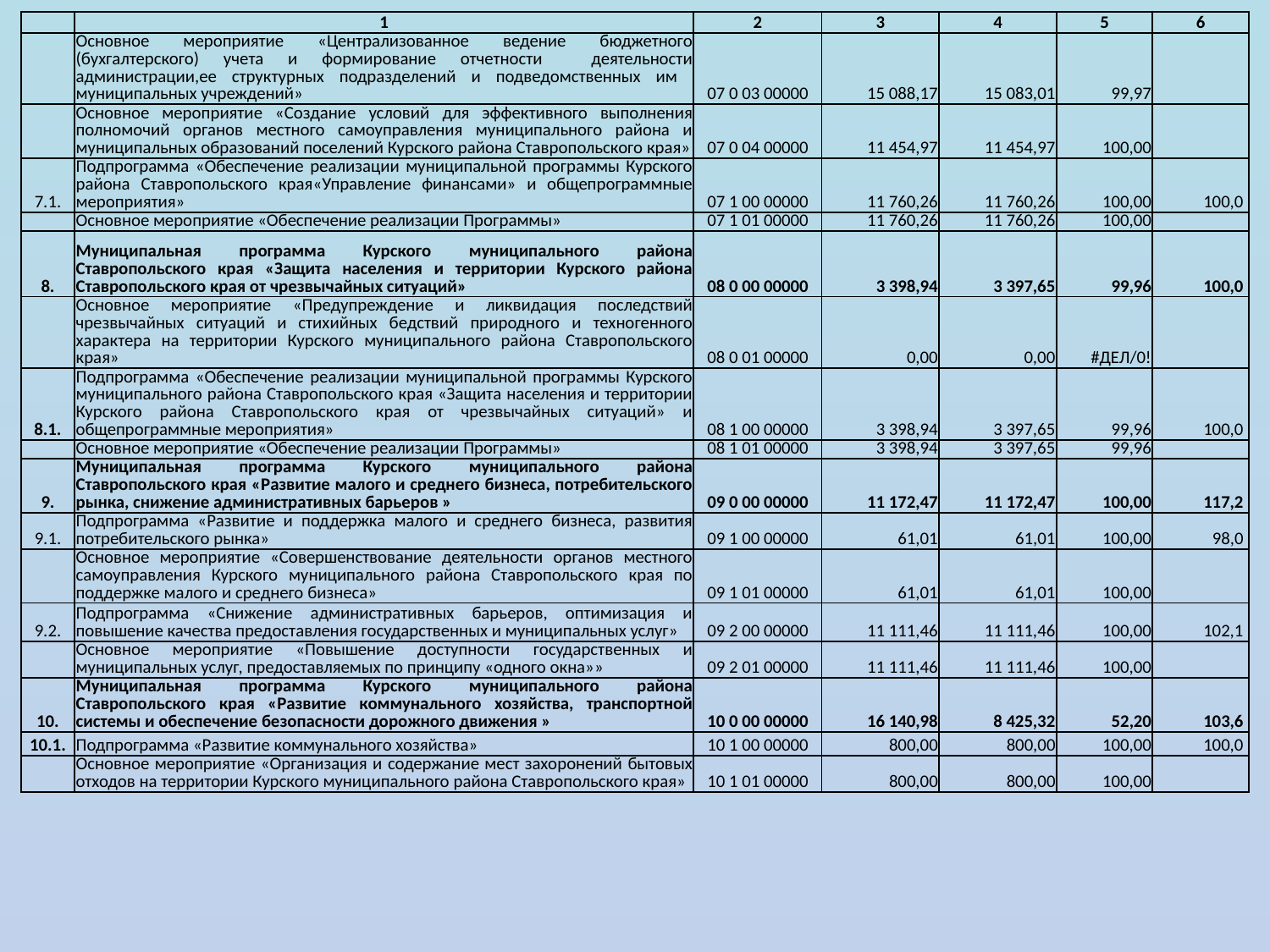

|  | 1 | 2 | 3 | 4 | 5 | 6 |
| --- | --- | --- | --- | --- | --- | --- |
|  | Основное мероприятие «Централизованное ведение бюджетного (бухгалтерского) учета и формирование отчетности деятельности администрации,ее структурных подразделений и подведомственных им муниципальных учреждений» | 07 0 03 00000 | 15 088,17 | 15 083,01 | 99,97 |  |
|  | Основное мероприятие «Создание условий для эффективного выполнения полномочий органов местного самоуправления муниципального района и муниципальных образований поселений Курского района Ставропольского края» | 07 0 04 00000 | 11 454,97 | 11 454,97 | 100,00 |  |
| 7.1. | Подпрограмма «Обеспечение реализации муниципальной программы Курского района Ставропольского края«Управление финансами» и общепрограммные мероприятия» | 07 1 00 00000 | 11 760,26 | 11 760,26 | 100,00 | 100,0 |
|  | Основное мероприятие «Обеспечение реализации Программы» | 07 1 01 00000 | 11 760,26 | 11 760,26 | 100,00 |  |
| 8. | Муниципальная программа Курского муниципального района Ставропольского края «Защита населения и территории Курского района Ставропольского края от чрезвычайных ситуаций» | 08 0 00 00000 | 3 398,94 | 3 397,65 | 99,96 | 100,0 |
|  | Основное мероприятие «Предупреждение и ликвидация последствий чрезвычайных ситуаций и стихийных бедствий природного и техногенного характера на территории Курского муниципального района Ставропольского края» | 08 0 01 00000 | 0,00 | 0,00 | #ДЕЛ/0! |  |
| 8.1. | Подпрограмма «Обеспечение реализации муниципальной программы Курского муниципального района Ставропольского края «Защита населения и территории Курского района Ставропольского края от чрезвычайных ситуаций» и общепрограммные мероприятия» | 08 1 00 00000 | 3 398,94 | 3 397,65 | 99,96 | 100,0 |
|  | Основное мероприятие «Обеспечение реализации Программы» | 08 1 01 00000 | 3 398,94 | 3 397,65 | 99,96 |  |
| 9. | Муниципальная программа Курского муниципального района Ставропольского края «Развитие малого и среднего бизнеса, потребительского рынка, снижение административных барьеров » | 09 0 00 00000 | 11 172,47 | 11 172,47 | 100,00 | 117,2 |
| 9.1. | Подпрограмма «Развитие и поддержка малого и среднего бизнеса, развития потребительского рынка» | 09 1 00 00000 | 61,01 | 61,01 | 100,00 | 98,0 |
|  | Основное мероприятие «Совершенствование деятельности органов местного самоуправления Курского муниципального района Ставропольского края по поддержке малого и среднего бизнеса» | 09 1 01 00000 | 61,01 | 61,01 | 100,00 |  |
| 9.2. | Подпрограмма «Снижение административных барьеров, оптимизация и повышение качества предоставления государственных и муниципальных услуг» | 09 2 00 00000 | 11 111,46 | 11 111,46 | 100,00 | 102,1 |
|  | Основное мероприятие «Повышение доступности государственных и муниципальных услуг, предоставляемых по принципу «одного окна»» | 09 2 01 00000 | 11 111,46 | 11 111,46 | 100,00 |  |
| 10. | Муниципальная программа Курского муниципального района Ставропольского края «Развитие коммунального хозяйства, транспортной системы и обеспечение безопасности дорожного движения » | 10 0 00 00000 | 16 140,98 | 8 425,32 | 52,20 | 103,6 |
| 10.1. | Подпрограмма «Развитие коммунального хозяйства» | 10 1 00 00000 | 800,00 | 800,00 | 100,00 | 100,0 |
|  | Основное мероприятие «Организация и содержание мест захоронений бытовых отходов на территории Курского муниципального района Ставропольского края» | 10 1 01 00000 | 800,00 | 800,00 | 100,00 |  |